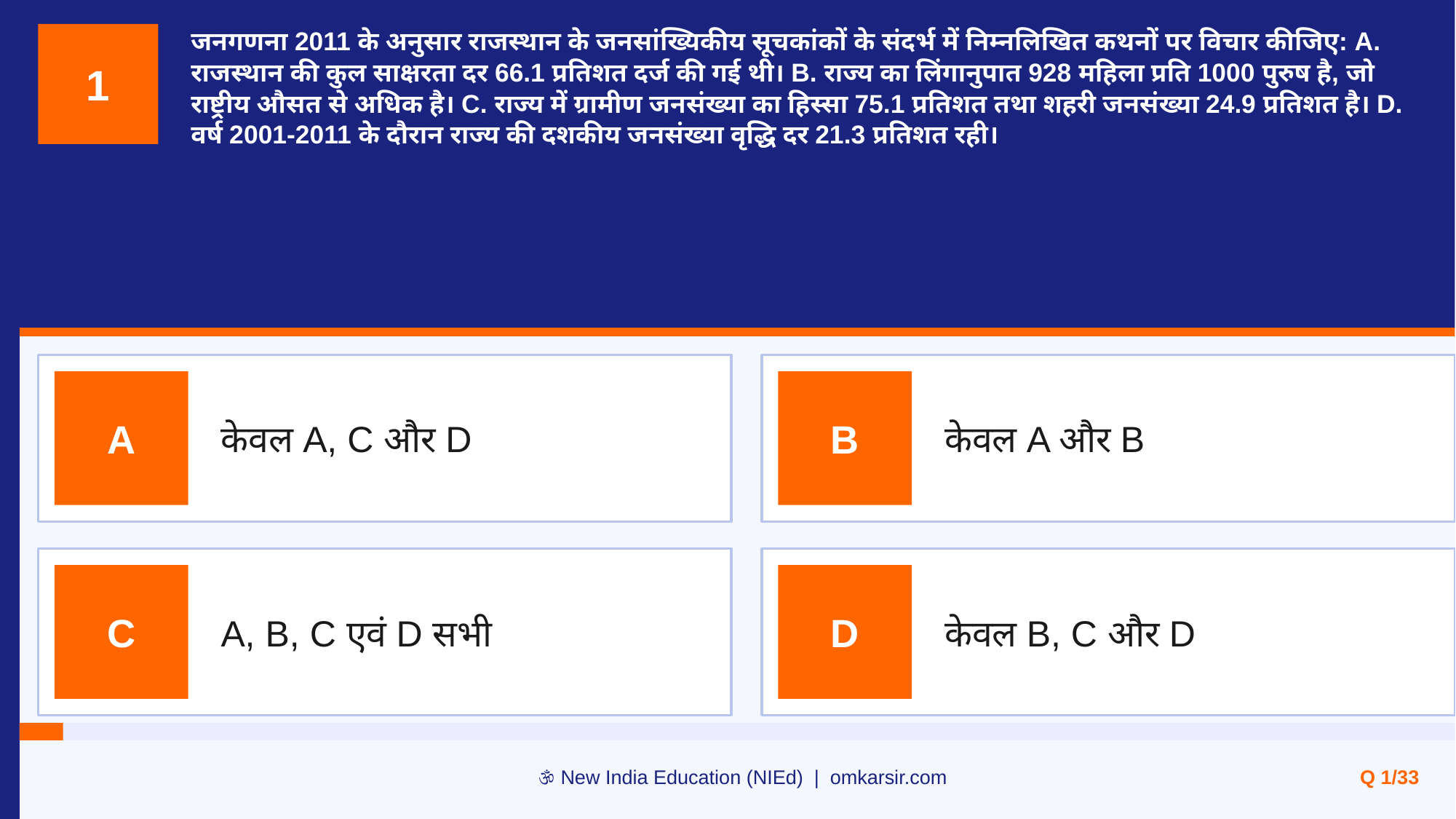

जनगणना 2011 के अनुसार राजस्थान के जनसांख्यिकीय सूचकांकों के संदर्भ में निम्नलिखित कथनों पर विचार कीजिए: A. राजस्थान की कुल साक्षरता दर 66.1 प्रतिशत दर्ज की गई थी। B. राज्य का लिंगानुपात 928 महिला प्रति 1000 पुरुष है, जो राष्ट्रीय औसत से अधिक है। C. राज्य में ग्रामीण जनसंख्या का हिस्सा 75.1 प्रतिशत तथा शहरी जनसंख्या 24.9 प्रतिशत है। D. वर्ष 2001-2011 के दौरान राज्य की दशकीय जनसंख्या वृद्धि दर 21.3 प्रतिशत रही।
1

केवल A, C और D
केवल A और B
A
B

A, B, C एवं D सभी
केवल B, C और D
C
D

🕉️ New India Education (NIEd)  |  omkarsir.com
Q 1/33